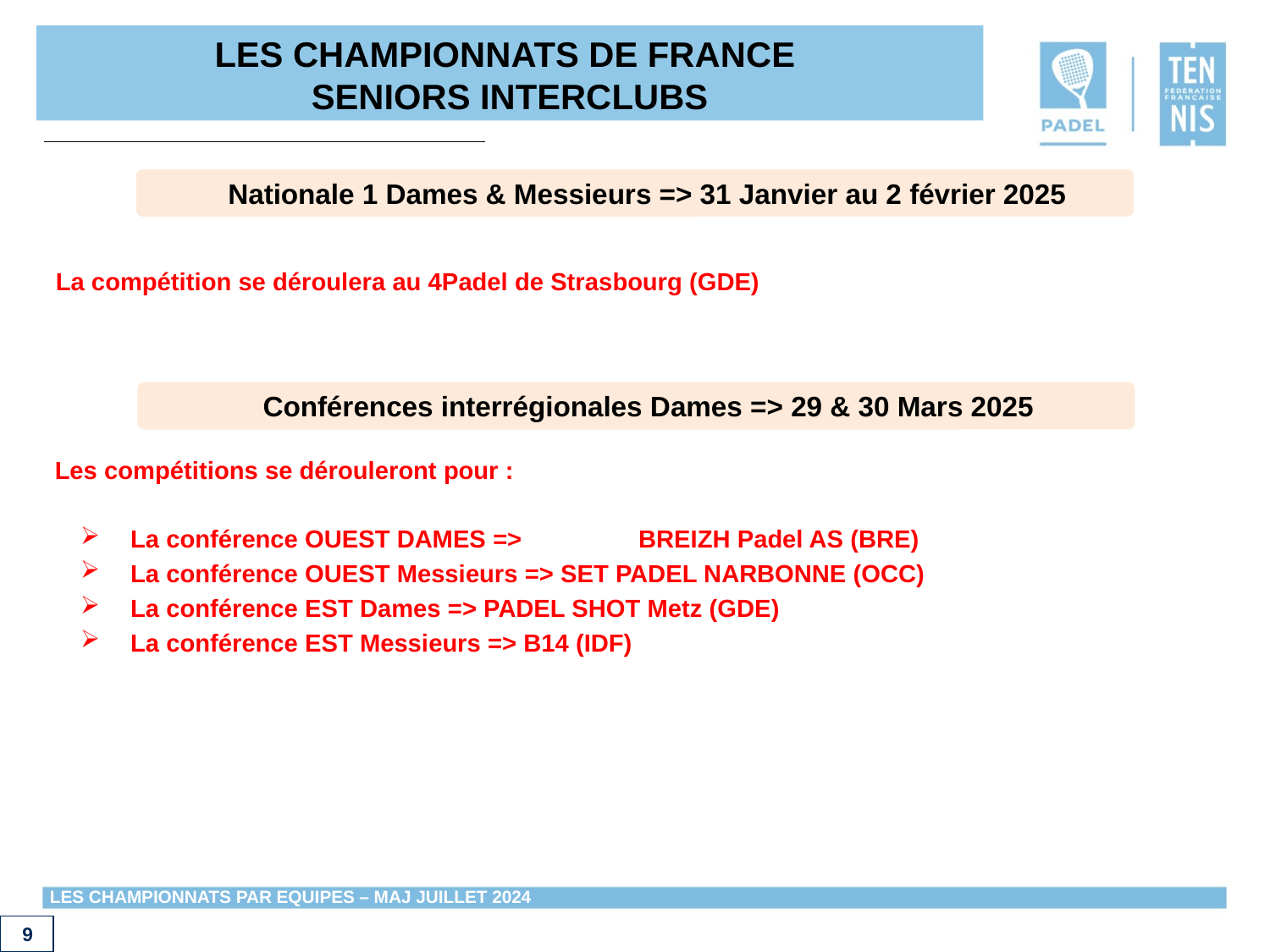

# LES CHAMPIONNATS DE FRANCE SENIORS INTERCLUBS
Nationale 1 Dames & Messieurs => 31 Janvier au 2 février 2025

La compétition se déroulera au 4Padel de Strasbourg (GDE)

Les compétitions se dérouleront pour :

La conférence OUEST DAMES =>	BREIZH Padel AS (BRE)
La conférence OUEST Messieurs => SET PADEL NARBONNE (OCC)
La conférence EST Dames => PADEL SHOT Metz (GDE)
La conférence EST Messieurs => B14 (IDF)
Conférences interrégionales Dames => 29 & 30 Mars 2025
 9